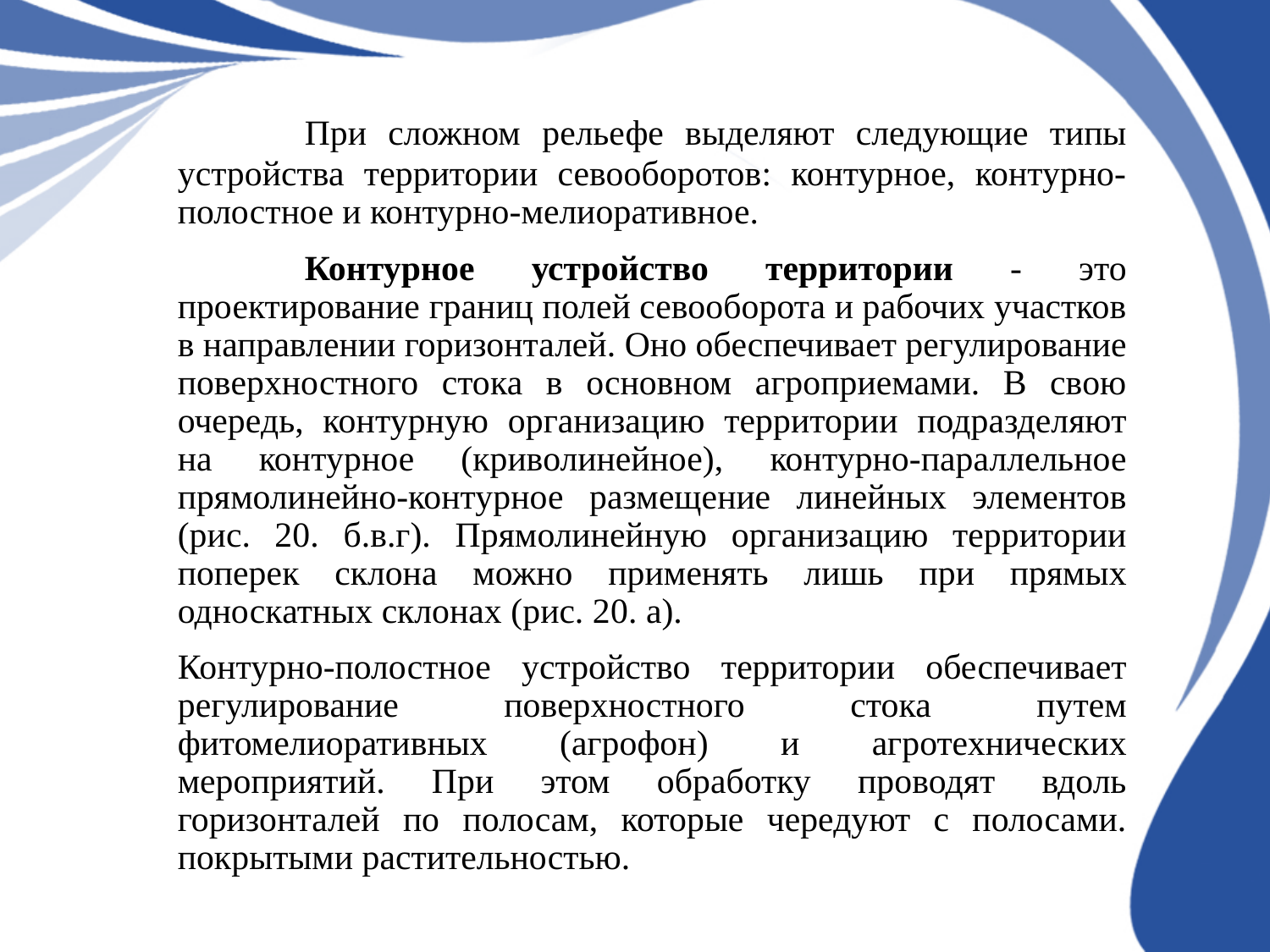

При сложном рельефе выделяют следующие типы устройства территории севооборотов: контурное, контурно-полостное и контурно-мелиоративное.
	Контурное устройство территории - это проектирование границ полей севооборота и рабочих участков в направлении горизонталей. Оно обеспечивает регулирование поверхностного стока в основном агроприемами. В свою очередь, контурную организацию территории подразделяют на контурное (криволинейное), контурно-параллельное прямолинейно-контурное размещение линейных элементов (рис. 20. б.в.г). Прямолинейную организацию территории поперек склона можно применять лишь при прямых односкатных склонах (рис. 20. а).
Контурно-полостное устройство территории обеспечивает регулирование поверхностного стока путем фитомелиоративных (агрофон) и агротехнических мероприятий. При этом обработку проводят вдоль горизонталей по полосам, которые чередуют с полосами. покрытыми растительностью.